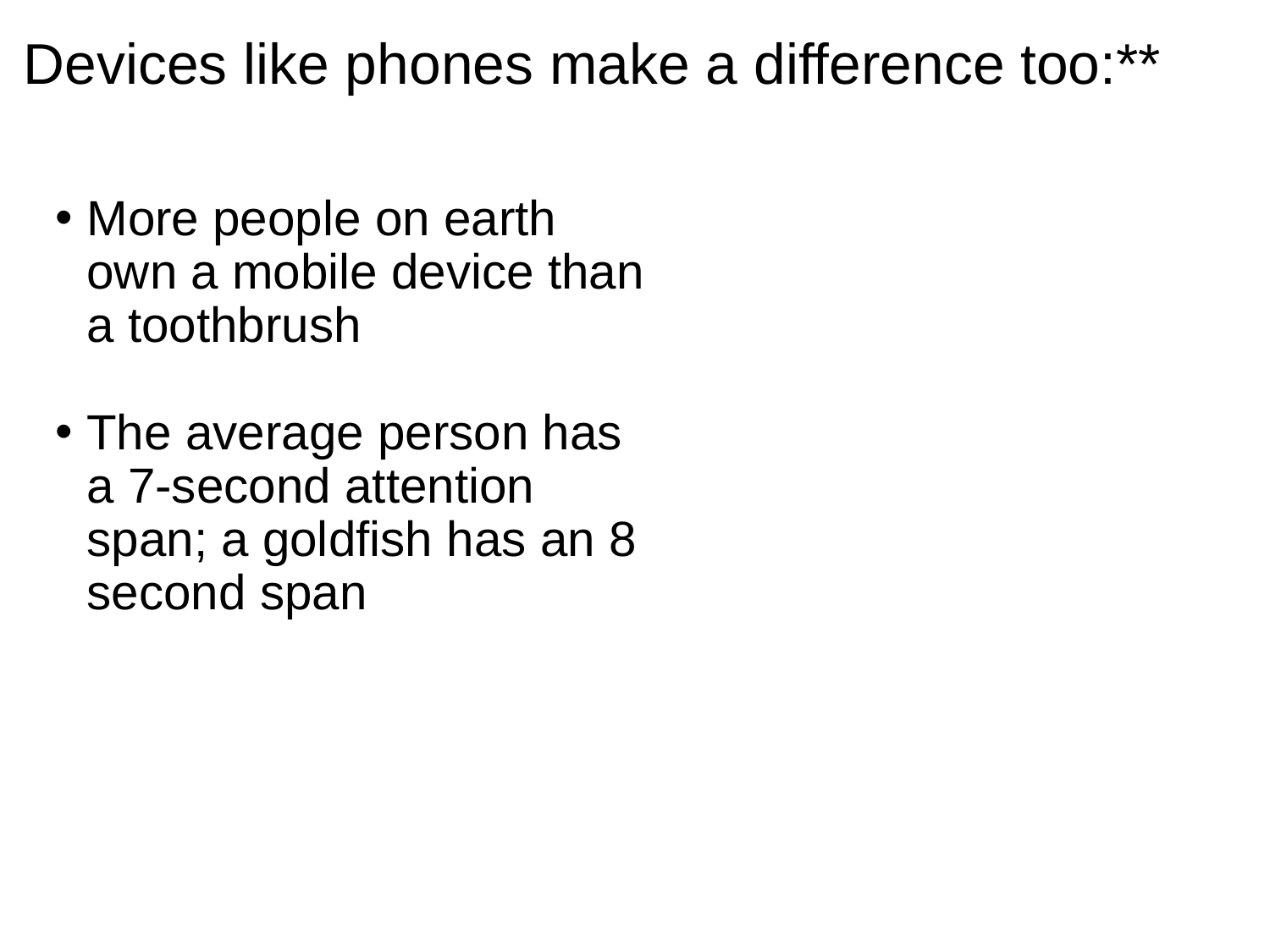

# Devices like phones make a difference too:**

More people on earth own a mobile device than a toothbrush

The average person has a 7-second attention span; a goldfish has an 8 second span